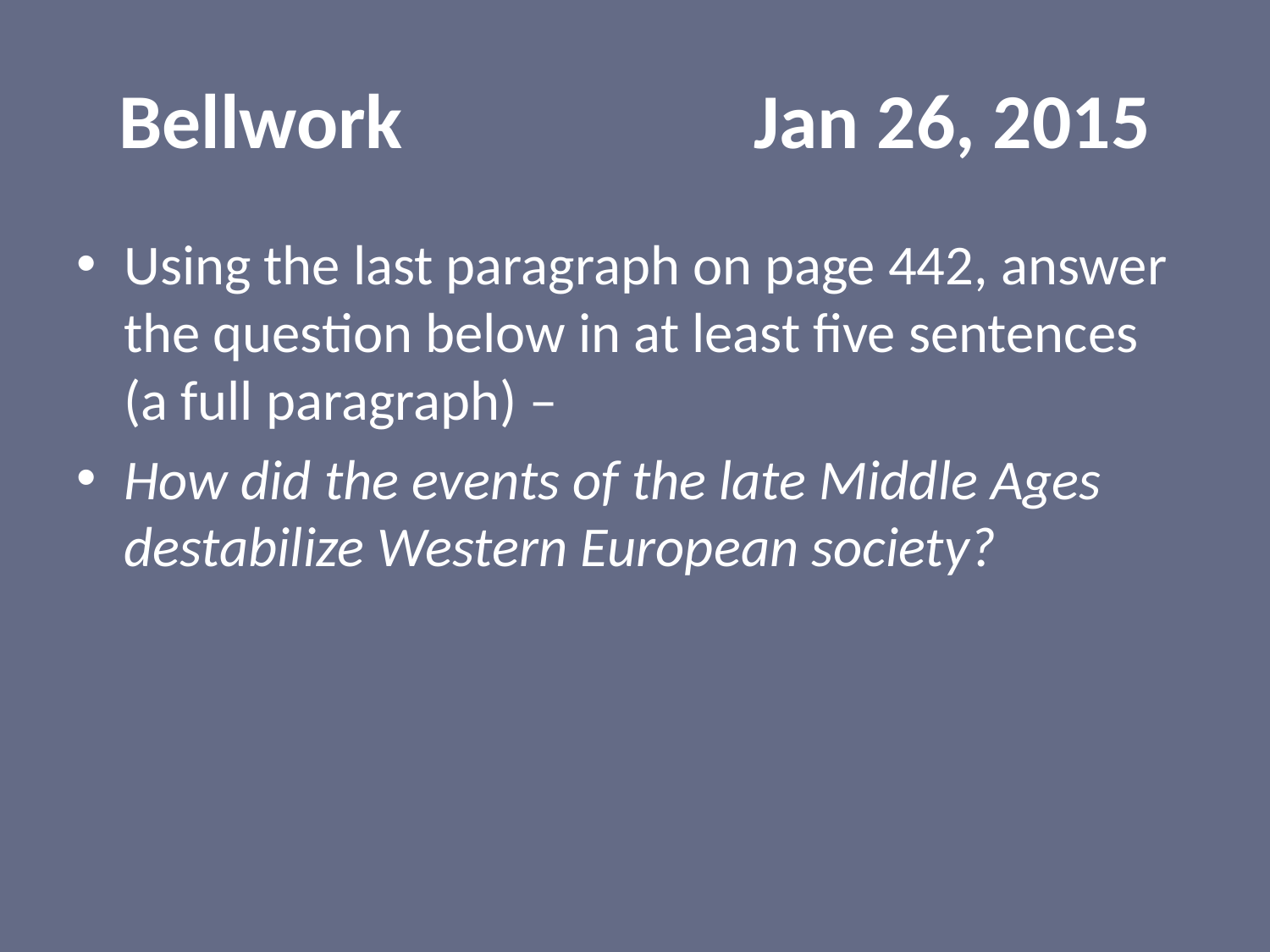

# Bellwork			Jan 26, 2015
Using the last paragraph on page 442, answer the question below in at least five sentences (a full paragraph) –
How did the events of the late Middle Ages destabilize Western European society?